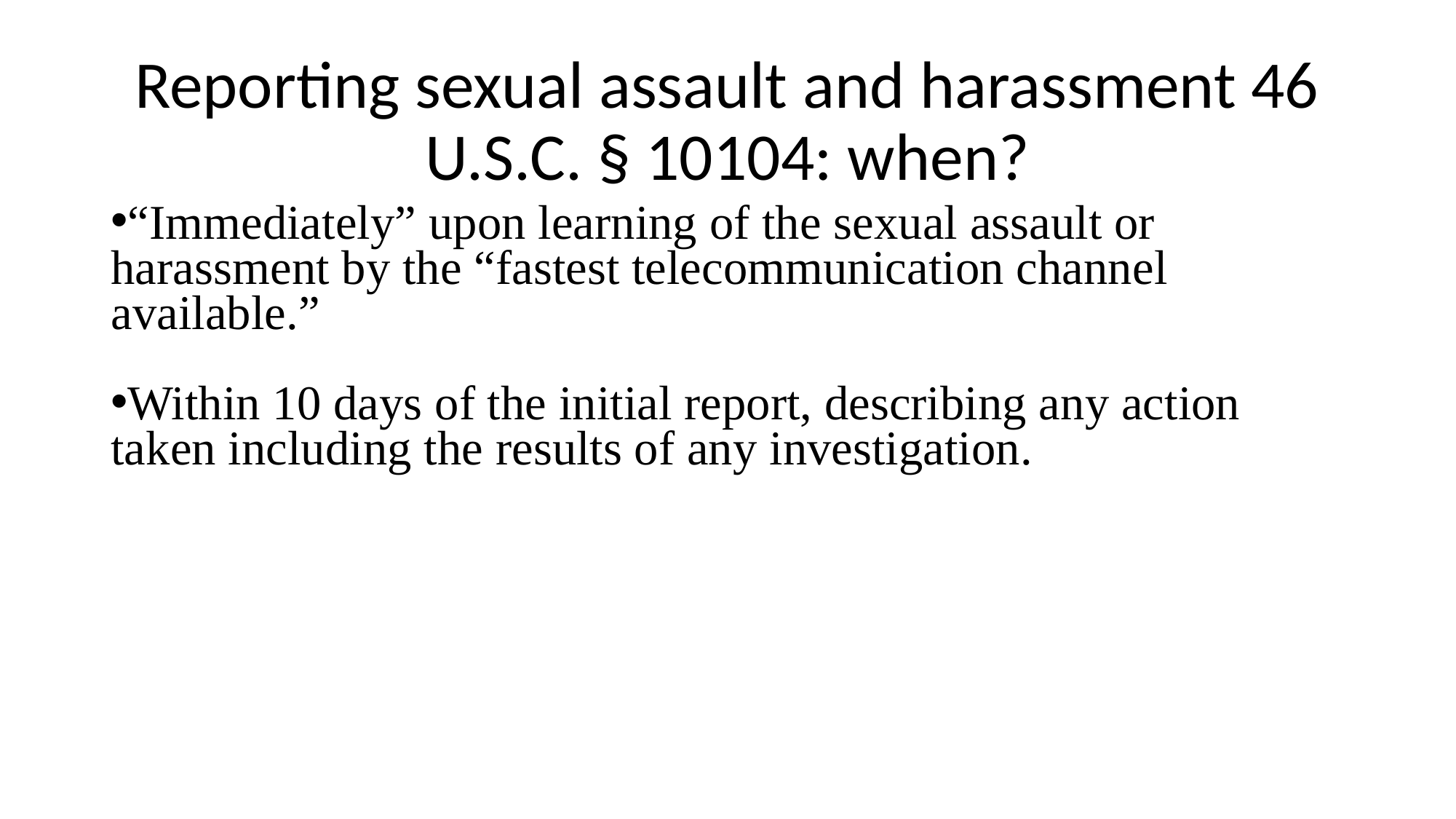

# Reporting sexual assault and harassment 46 U.S.C. § 10104: when?
“Immediately” upon learning of the sexual assault or
harassment by the “fastest telecommunication channel
available.”

Within 10 days of the initial report, describing any action
taken including the results of any investigation.